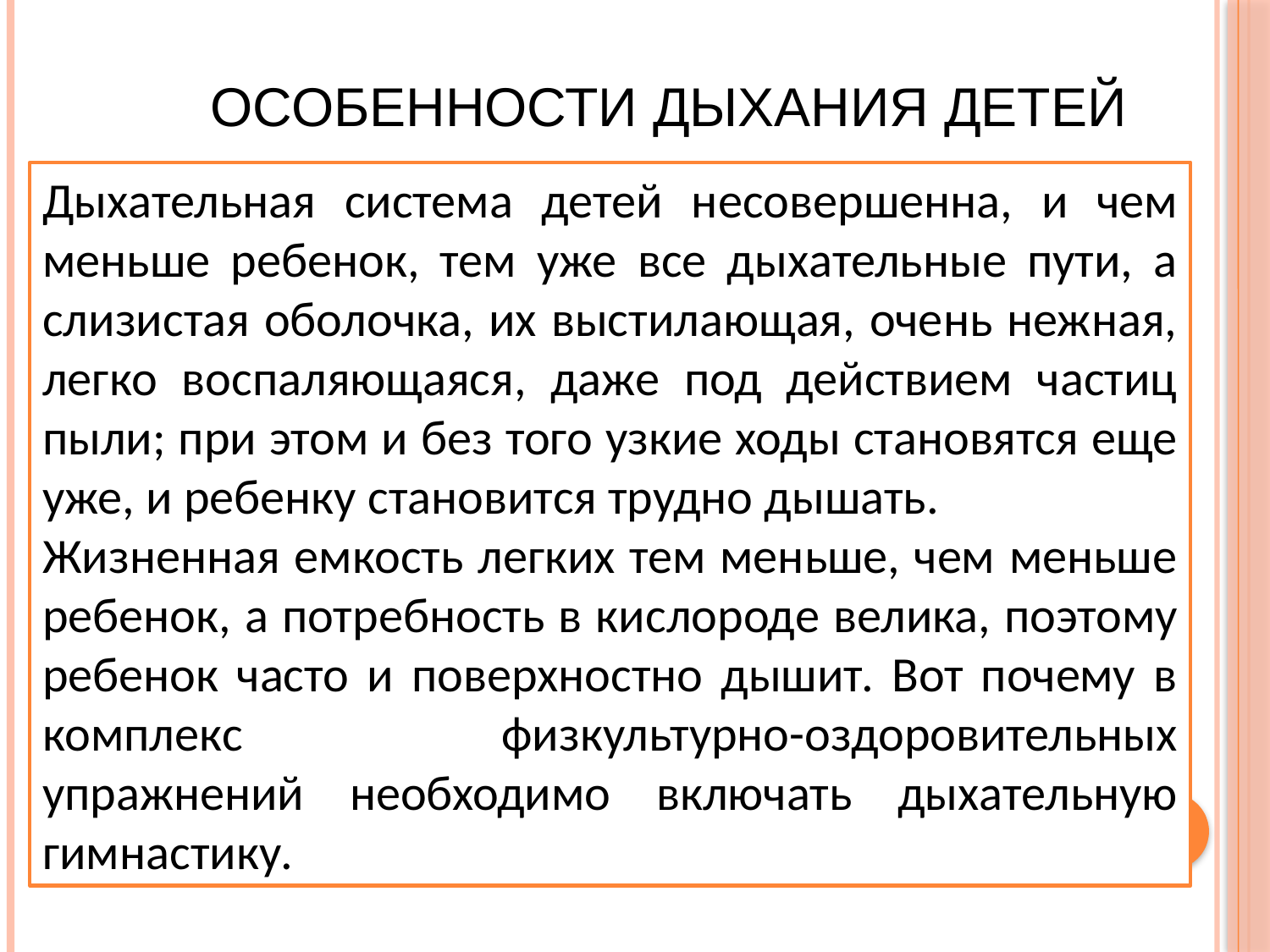

# Особенности дыхания детей
Дыхательная система детей несовершенна, и чем меньше ребенок, тем уже все дыхательные пути, а слизистая оболочка, их выстилающая, очень нежная, легко воспаляющаяся, даже под действием частиц пыли; при этом и без того узкие ходы становятся еще уже, и ребенку становится трудно дышать.
Жизненная емкость легких тем меньше, чем меньше ребенок, а потребность в кислороде велика, поэтому ребенок часто и поверхностно дышит. Вот почему в комплекс физкультурно-оздоровительных упражнений необходимо включать дыхательную гимнастику.